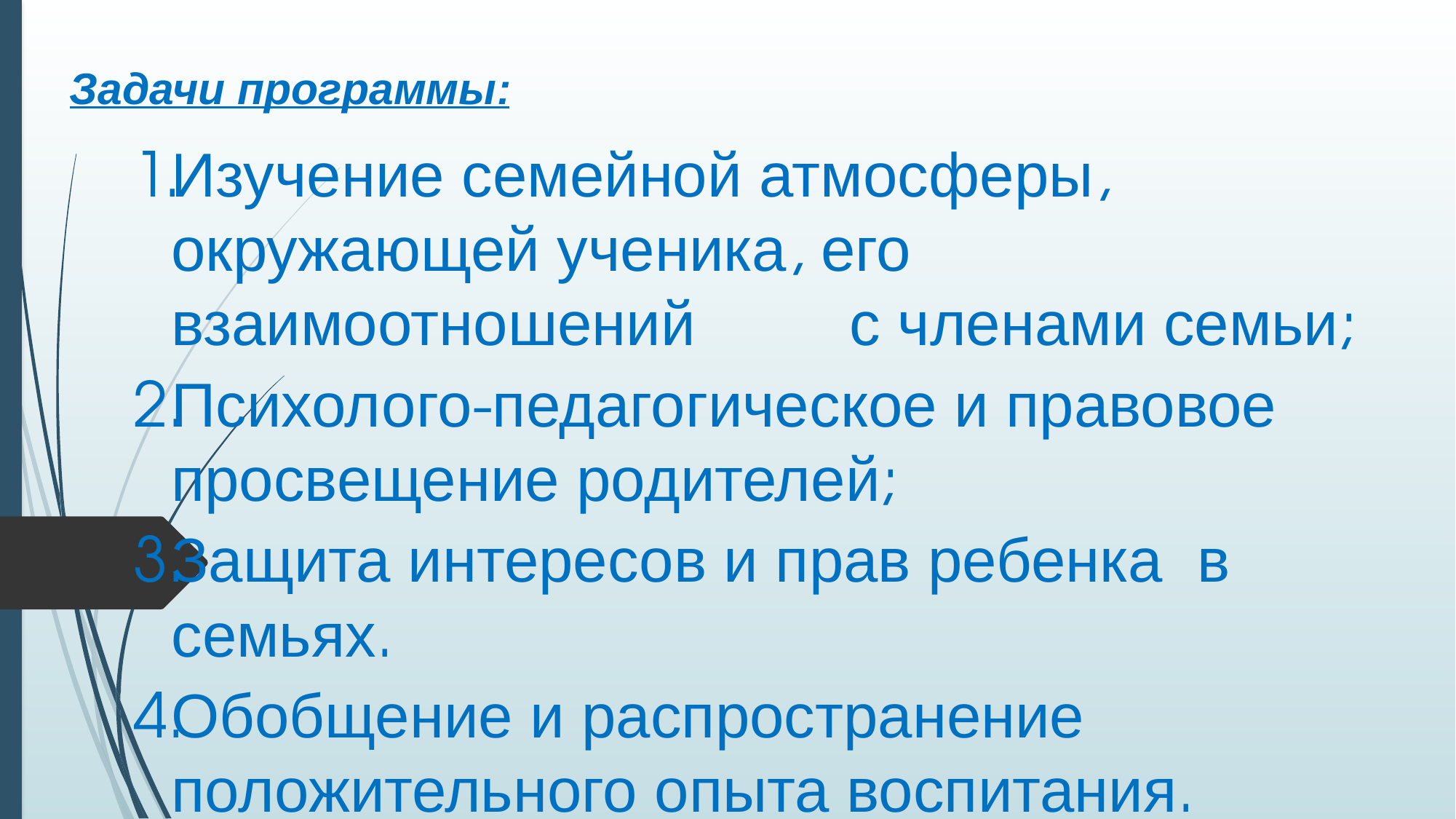

# Задачи программы:
Изучение семейной атмосферы, окружающей ученика, его взаимоотношений         с членами семьи;
Психолого-педагогическое и правовое просвещение родителей;
Защита интересов и прав ребенка  в семьях.
Обобщение и распространение положительного опыта воспитания.